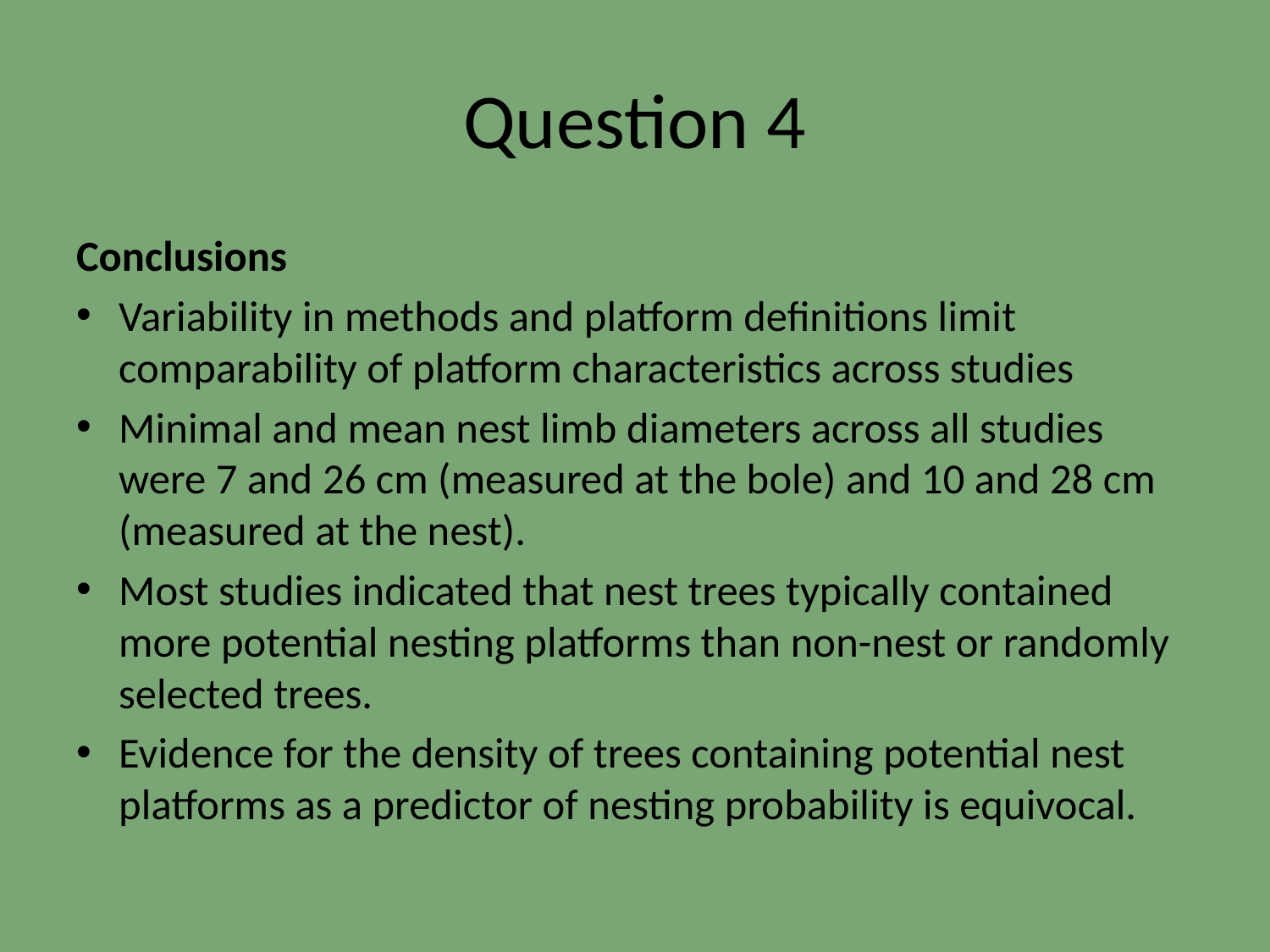

# Question 4
Conclusions
Variability in methods and platform definitions limit comparability of platform characteristics across studies
Minimal and mean nest limb diameters across all studies were 7 and 26 cm (measured at the bole) and 10 and 28 cm (measured at the nest).
Most studies indicated that nest trees typically contained more potential nesting platforms than non-nest or randomly selected trees.
Evidence for the density of trees containing potential nest platforms as a predictor of nesting probability is equivocal.